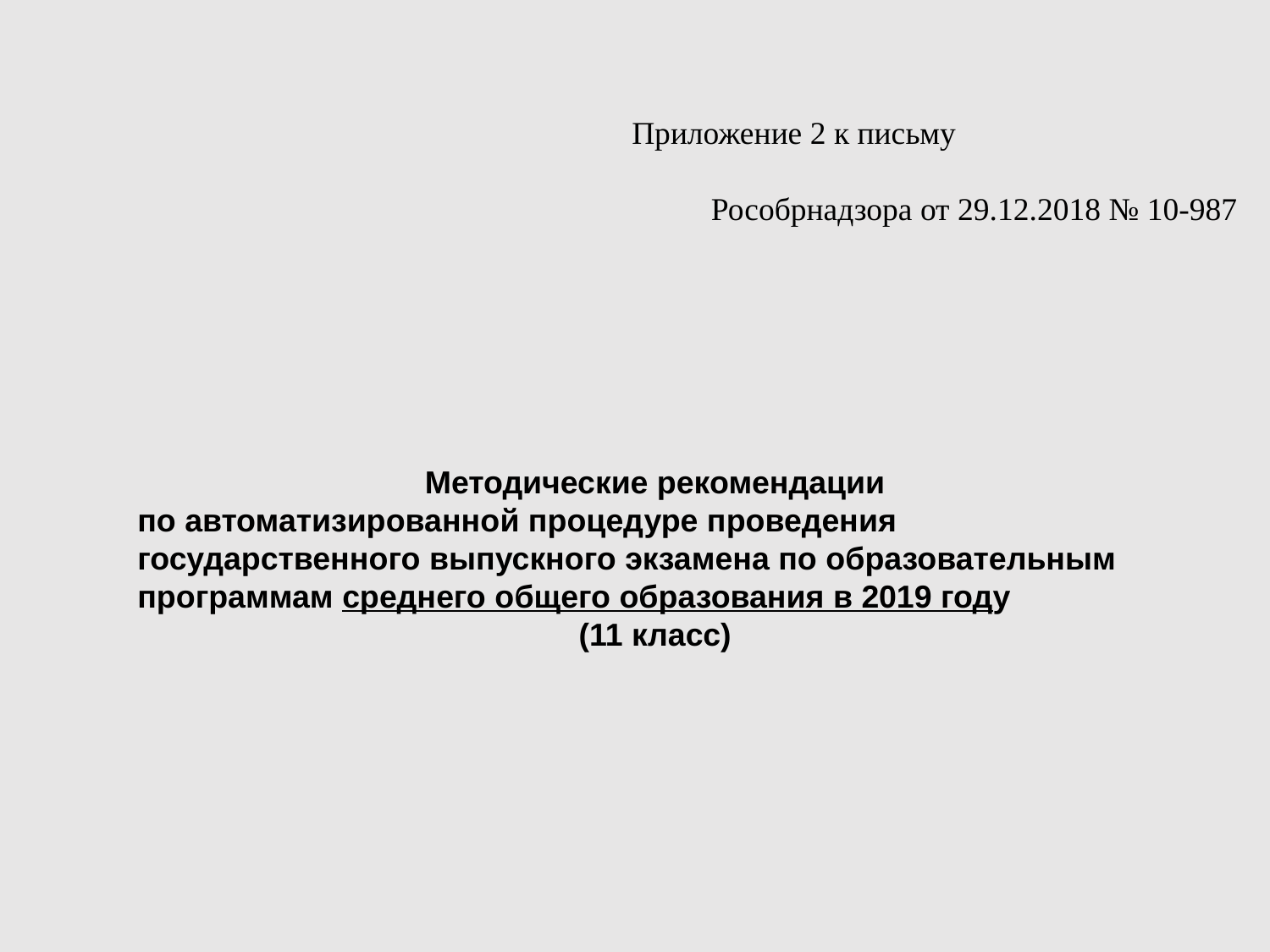

Приложение 2 к письму                                                                                           Рособрнадзора от 29.12.2018 № 10-987

Методические рекомендации
по автоматизированной процедуре проведения государственного выпускного экзамена по образовательным программам среднего общего образования в 2019 году
(11 класс)